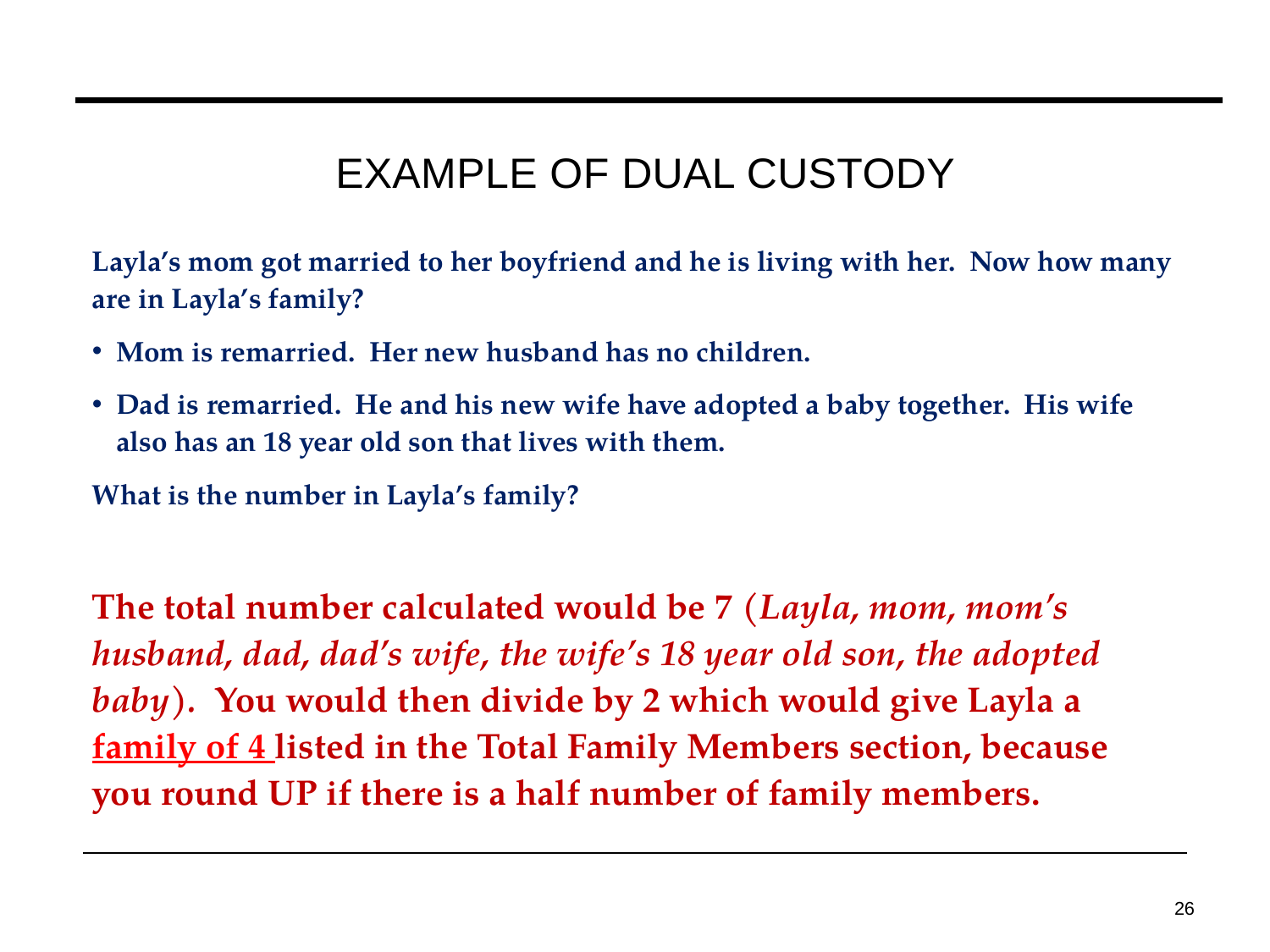

# Example of dual custody
Layla’s mom got married to her boyfriend and he is living with her.  Now how many are in Layla’s family?
Mom is remarried.  Her new husband has no children.
Dad is remarried.  He and his new wife have adopted a baby together.  His wife also has an 18 year old son that lives with them.
What is the number in Layla’s family?

The total number calculated would be 7 (Layla, mom, mom’s husband, dad, dad’s wife, the wife’s 18 year old son, the adopted baby).  You would then divide by 2 which would give Layla a family of 4 listed in the Total Family Members section, because you round UP if there is a half number of family members.
26